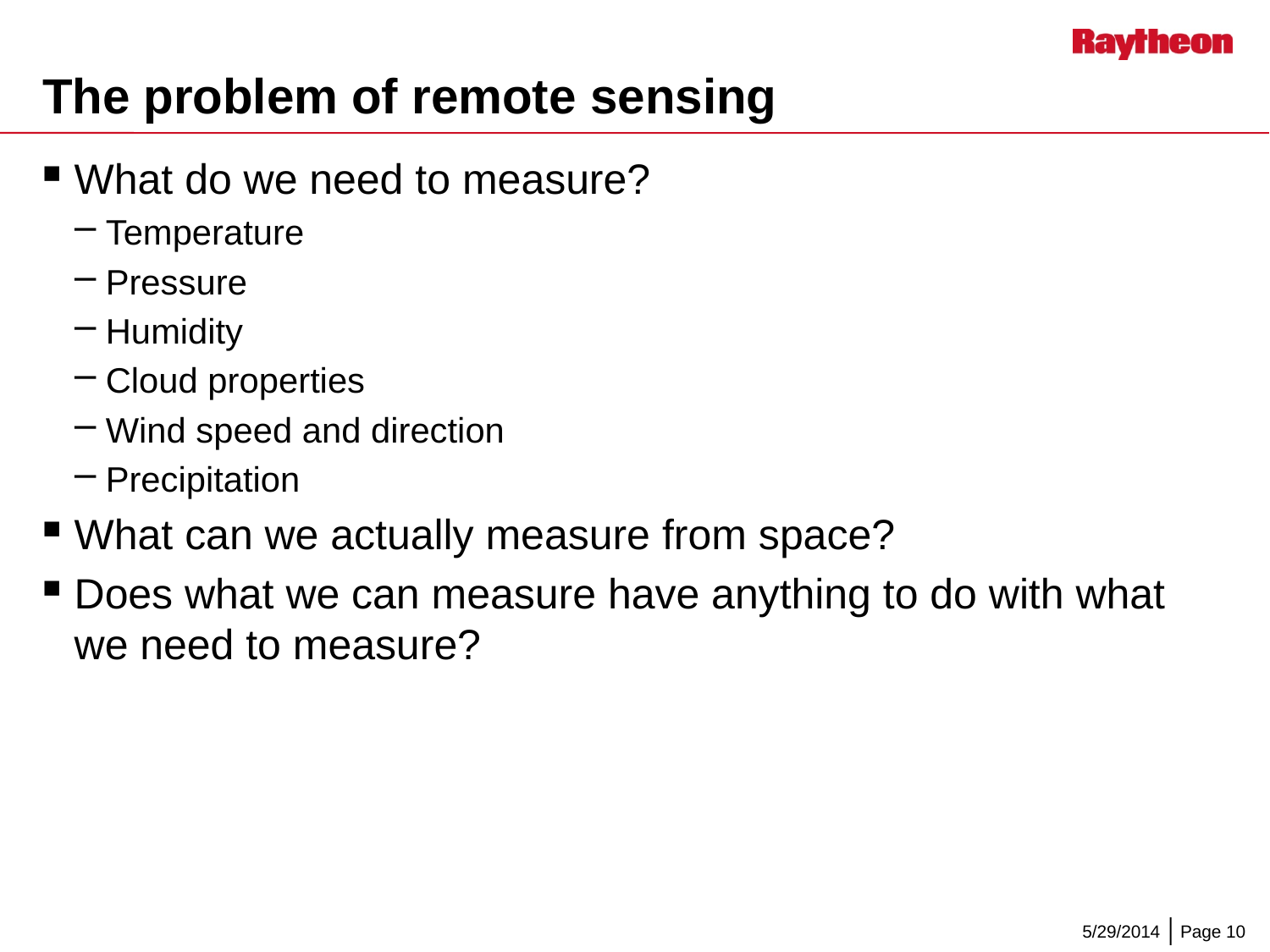

# The problem of remote sensing
What do we need to measure?
Temperature
Pressure
Humidity
Cloud properties
Wind speed and direction
Precipitation
What can we actually measure from space?
Does what we can measure have anything to do with what we need to measure?

5/29/2014